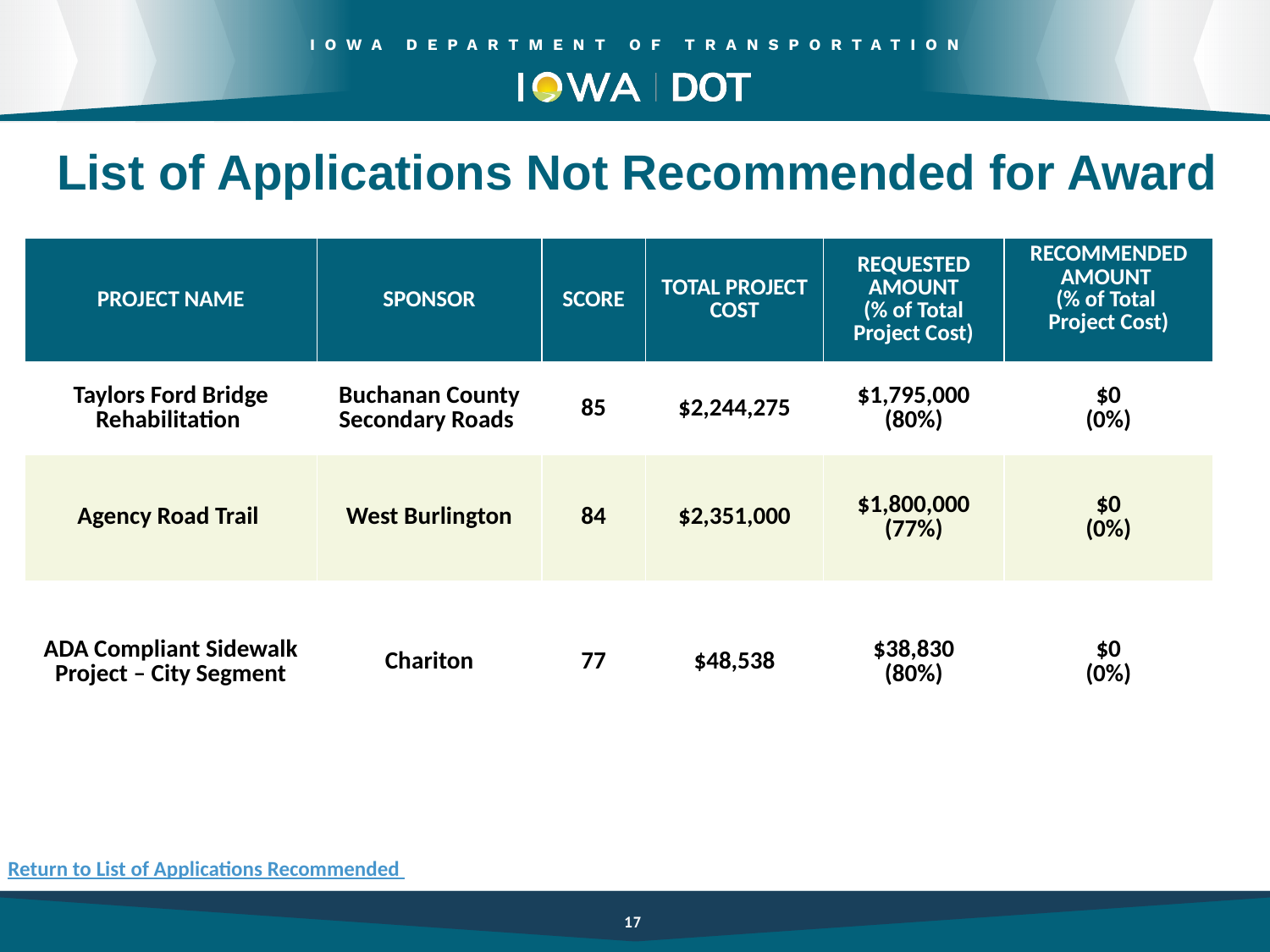

List of Applications Not Recommended for Award
| PROJECT NAME | SPONSOR | SCORE | TOTAL PROJECT COST | REQUESTED AMOUNT (% of Total Project Cost) | RECOMMENDED AMOUNT (% of Total Project Cost) |
| --- | --- | --- | --- | --- | --- |
| Taylors Ford Bridge Rehabilitation | Buchanan County Secondary Roads | 85 | $2,244,275 | $1,795,000 (80%) | $0 (0%) |
| Agency Road Trail | West Burlington | 84 | $2,351,000 | $1,800,000 (77%) | $0 (0%) |
| ADA Compliant Sidewalk Project – City Segment | Chariton | 77 | $48,538 | $38,830 (80%) | $0 (0%) |
17
Return to List of Applications Recommended
17